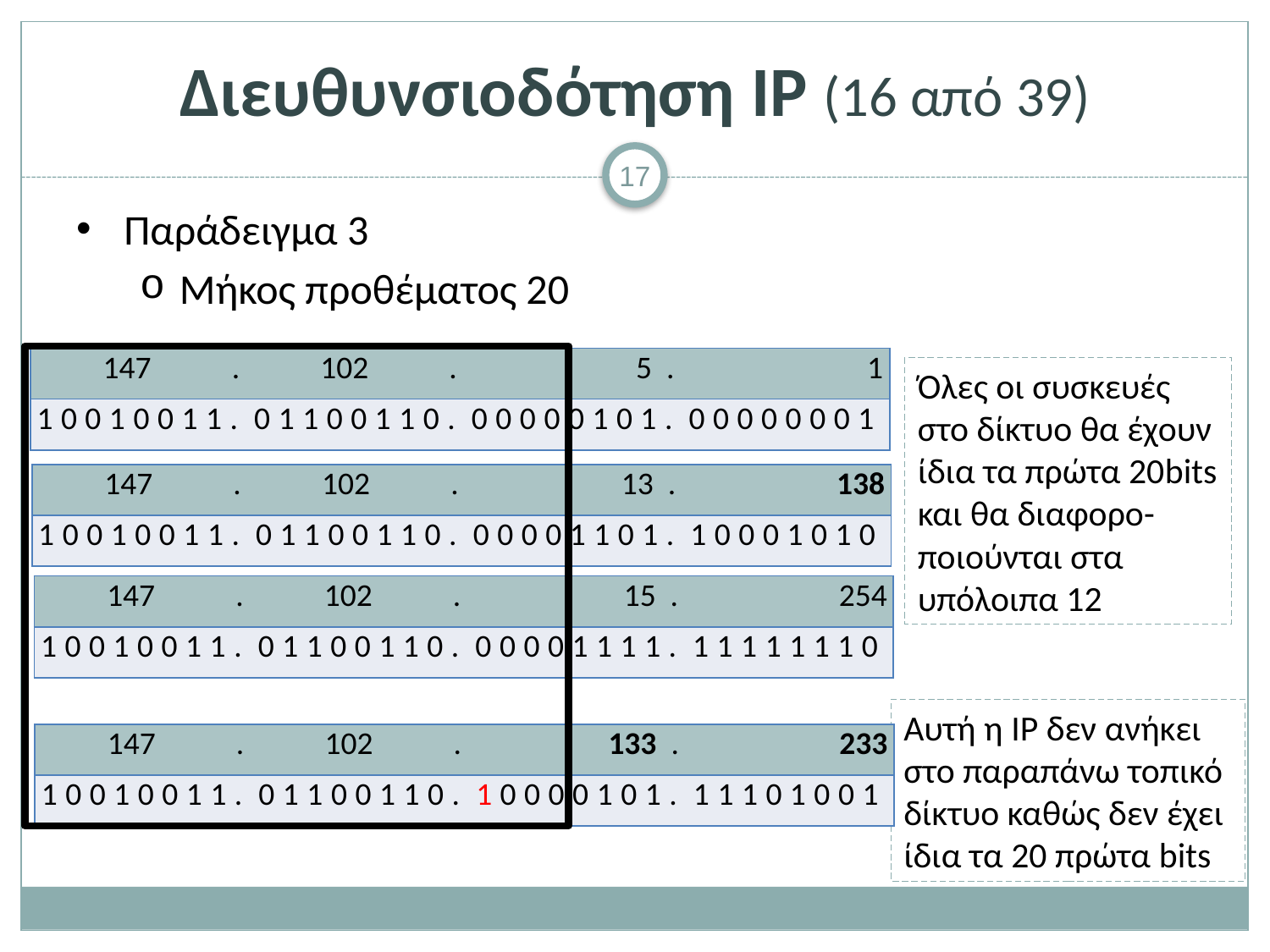

# Διευθυνσιοδότηση IP (16 από 39)
Παράδειγμα 3
Μήκος προθέματος 20

| 147 |  |  |  |  |  |  |  | . | 102 |  |  |  |  |  |  |  | . | 5 |  |  |  |  |  |  |  | . | 1 |  |  |  |  |  |  |  |
| --- | --- | --- | --- | --- | --- | --- | --- | --- | --- | --- | --- | --- | --- | --- | --- | --- | --- | --- | --- | --- | --- | --- | --- | --- | --- | --- | --- | --- | --- | --- | --- | --- | --- | --- |
| 1 | 0 | 0 | 1 | 0 | 0 | 1 | 1 | . | 0 | 1 | 1 | 0 | 0 | 1 | 1 | 0 | . | 0 | 0 | 0 | 0 | 0 | 1 | 0 | 1 | . | 0 | 0 | 0 | 0 | 0 | 0 | 0 | 1 |
Όλες οι συσκευές στο δίκτυο θα έχουν ίδια τα πρώτα 20bits και θα διαφορο-ποιούνται στα υπόλοιπα 12
| 147 |  |  |  |  |  |  |  | . | 102 |  |  |  |  |  |  |  | . | 13 |  |  |  |  |  |  |  | . | 138 |  |  |  |  |  |  |  |
| --- | --- | --- | --- | --- | --- | --- | --- | --- | --- | --- | --- | --- | --- | --- | --- | --- | --- | --- | --- | --- | --- | --- | --- | --- | --- | --- | --- | --- | --- | --- | --- | --- | --- | --- |
| 1 | 0 | 0 | 1 | 0 | 0 | 1 | 1 | . | 0 | 1 | 1 | 0 | 0 | 1 | 1 | 0 | . | 0 | 0 | 0 | 0 | 1 | 1 | 0 | 1 | . | 1 | 0 | 0 | 0 | 1 | 0 | 1 | 0 |
| 147 |  |  |  |  |  |  |  | . | 102 |  |  |  |  |  |  |  | . | 15 |  |  |  |  |  |  |  | . | 254 |  |  |  |  |  |  |  |
| --- | --- | --- | --- | --- | --- | --- | --- | --- | --- | --- | --- | --- | --- | --- | --- | --- | --- | --- | --- | --- | --- | --- | --- | --- | --- | --- | --- | --- | --- | --- | --- | --- | --- | --- |
| 1 | 0 | 0 | 1 | 0 | 0 | 1 | 1 | . | 0 | 1 | 1 | 0 | 0 | 1 | 1 | 0 | . | 0 | 0 | 0 | 0 | 1 | 1 | 1 | 1 | . | 1 | 1 | 1 | 1 | 1 | 1 | 1 | 0 |
Αυτή η IP δεν ανήκει στο παραπάνω τοπικό δίκτυο καθώς δεν έχει ίδια τα 20 πρώτα bits
| 147 |  |  |  |  |  |  |  | . | 102 |  |  |  |  |  |  |  | . | 133 |  |  |  |  |  |  |  | . | 233 |  |  |  |  |  |  |  |
| --- | --- | --- | --- | --- | --- | --- | --- | --- | --- | --- | --- | --- | --- | --- | --- | --- | --- | --- | --- | --- | --- | --- | --- | --- | --- | --- | --- | --- | --- | --- | --- | --- | --- | --- |
| 1 | 0 | 0 | 1 | 0 | 0 | 1 | 1 | . | 0 | 1 | 1 | 0 | 0 | 1 | 1 | 0 | . | 1 | 0 | 0 | 0 | 0 | 1 | 0 | 1 | . | 1 | 1 | 1 | 0 | 1 | 0 | 0 | 1 |